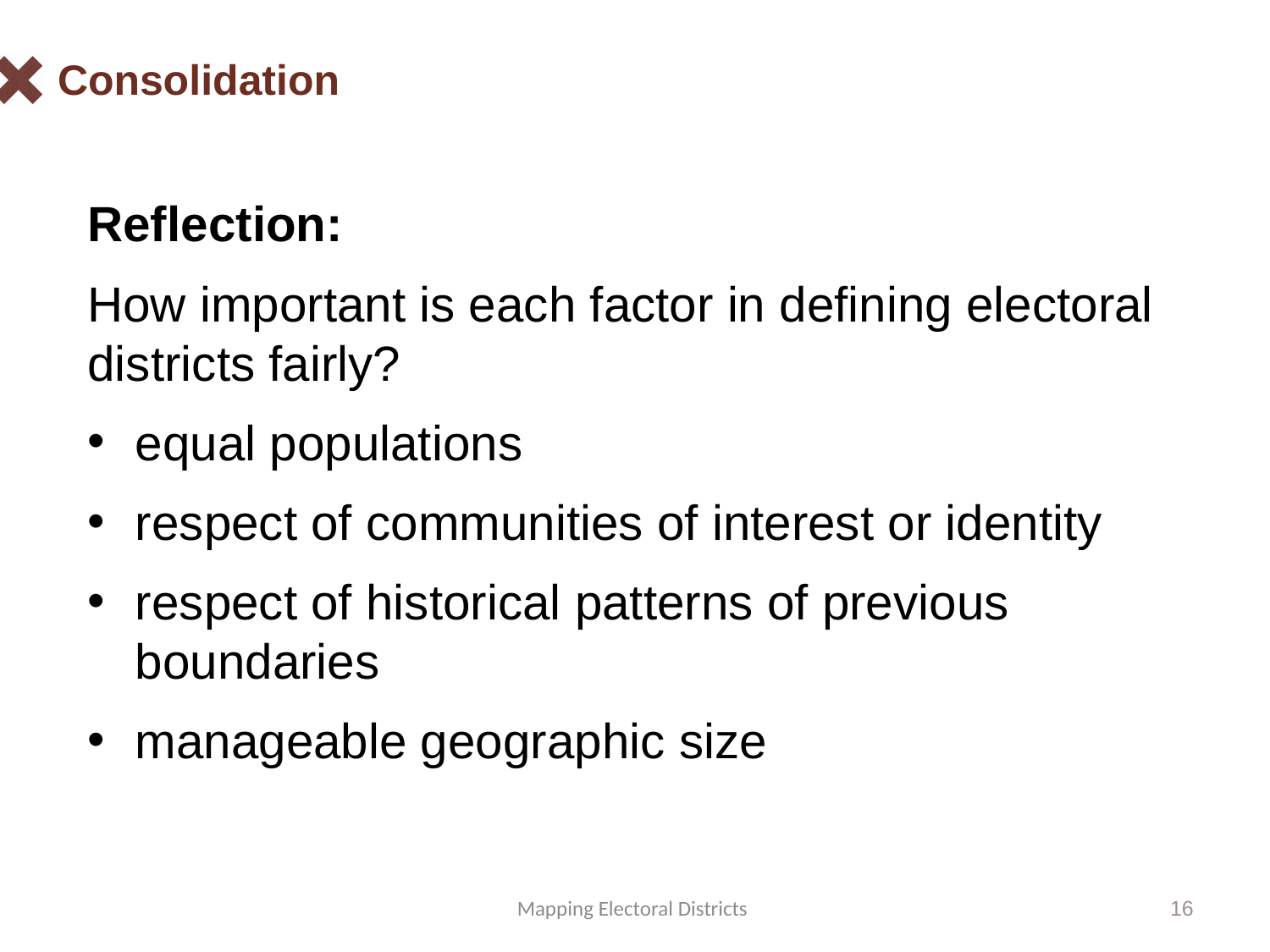

# Consolidation
Reflection:
How important is each factor in defining electoral districts fairly?
equal populations
respect of communities of interest or identity
respect of historical patterns of previous boundaries
manageable geographic size
Mapping Electoral Districts
16